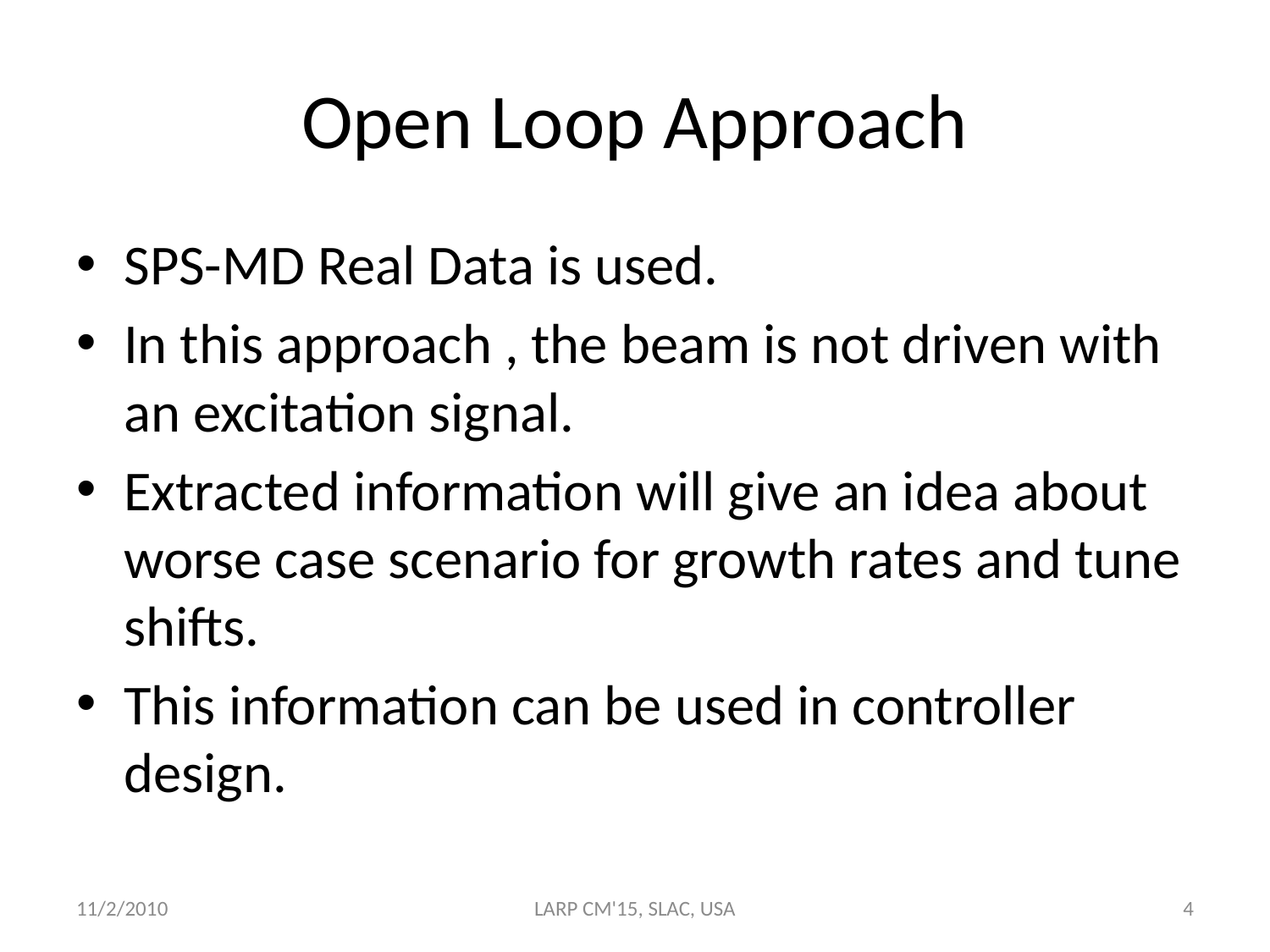

# Open Loop Approach
SPS-MD Real Data is used.
In this approach , the beam is not driven with an excitation signal.
Extracted information will give an idea about worse case scenario for growth rates and tune shifts.
This information can be used in controller design.

11/2/2010
LARP CM'15, SLAC, USA
4